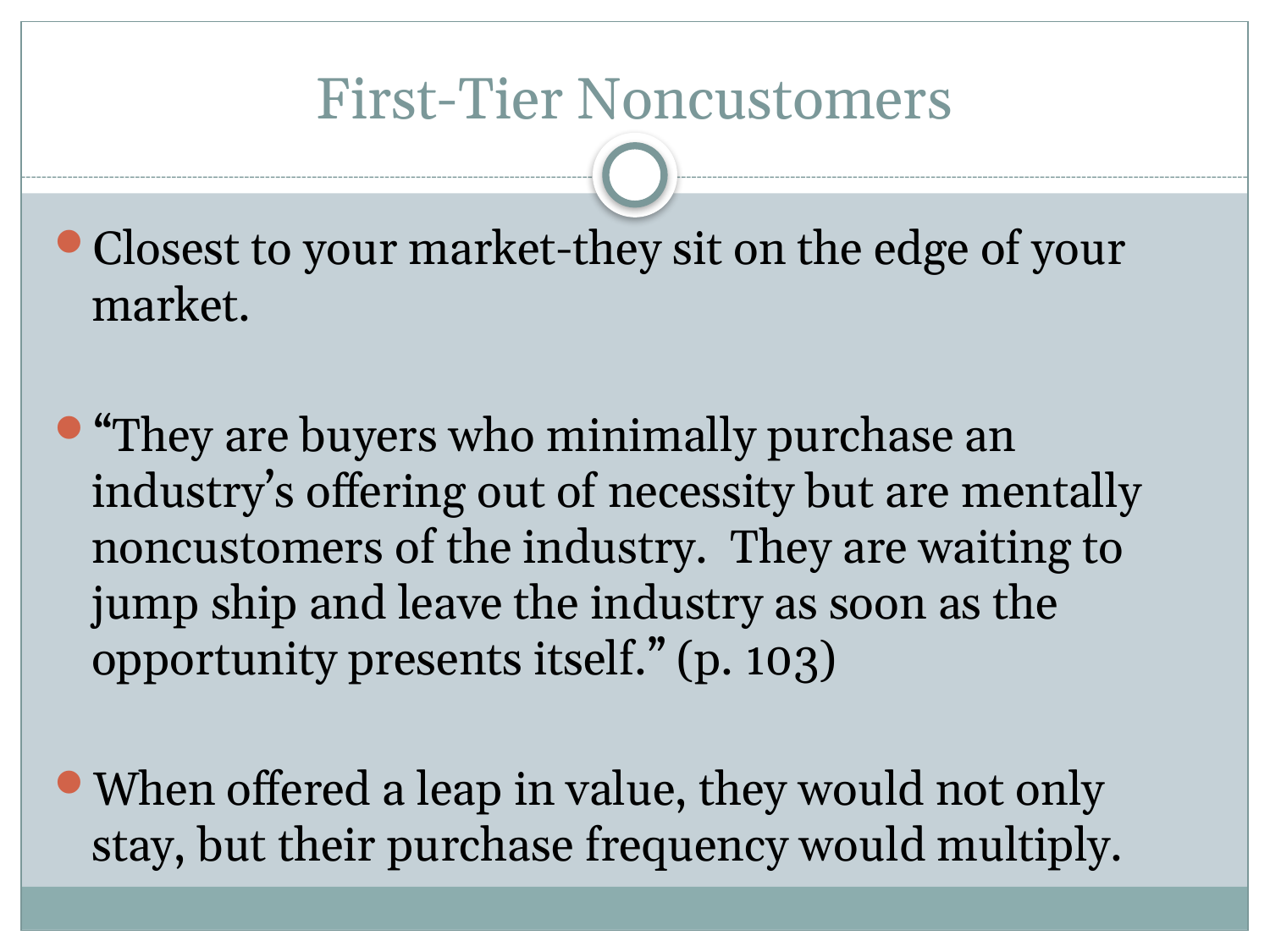

# First-Tier Noncustomers
Closest to your market-they sit on the edge of your market.

“They are buyers who minimally purchase an industry’s offering out of necessity but are mentally noncustomers of the industry.  They are waiting to jump ship and leave the industry as soon as the opportunity presents itself.” (p. 103)

When offered a leap in value, they would not only stay, but their purchase frequency would multiply.